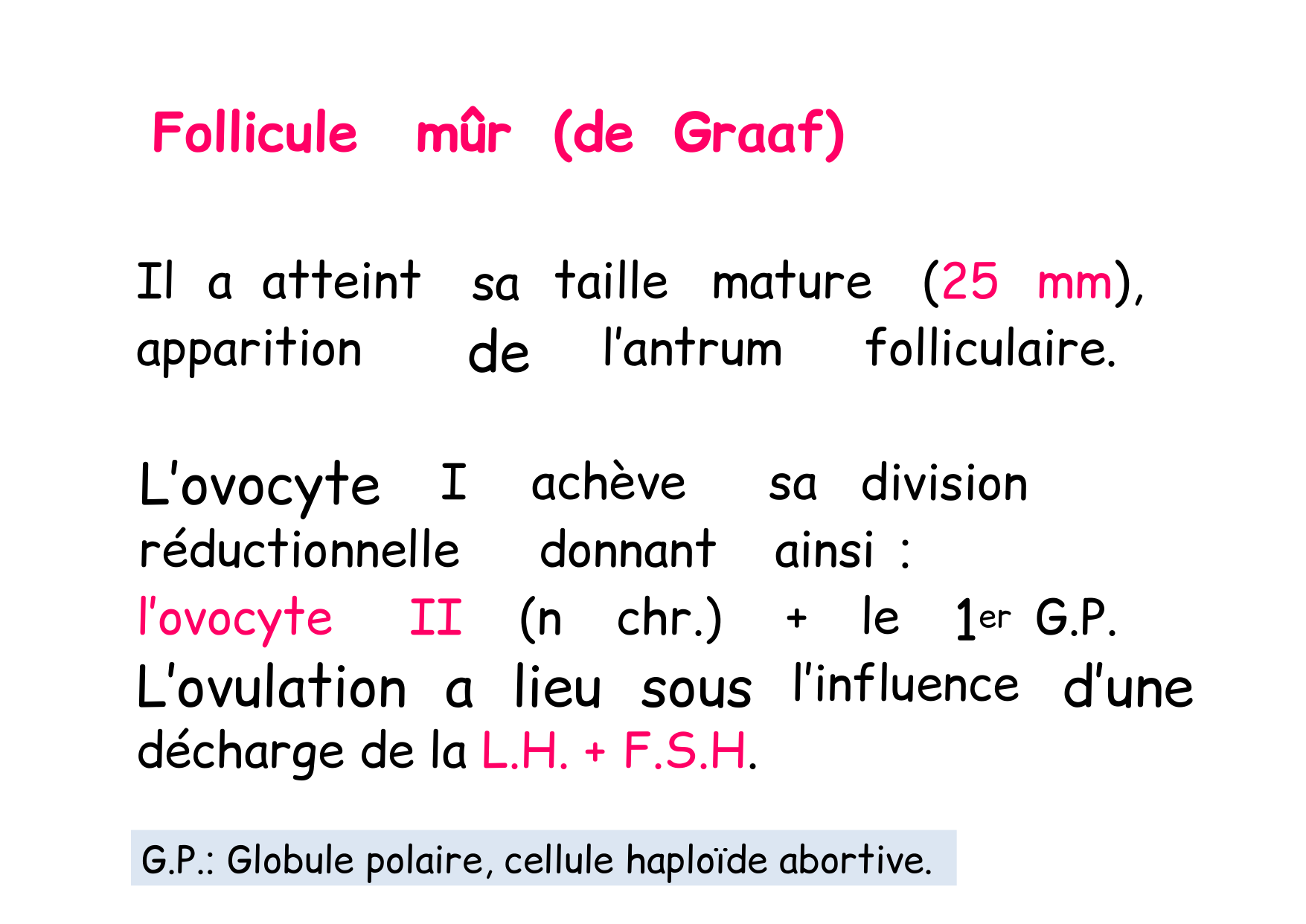

Follicule
mûr
(de
Graaf)
Il
a
atteint
sa
de
taille
mature
(25
mm),
apparition
l’antrum
folliculaire.
L’ovocyte
I
achève
sa
division
réductionnelle
donnant
ainsi
:
1er
l’ovocyte
L’ovulation
II
a
(n
lieu
chr.)
sous
+
le
G.P.
d’une
l’influence
décharge de la L.H. + F.S.H.
G.P.: Globule polaire, cellule haploïde abortive.